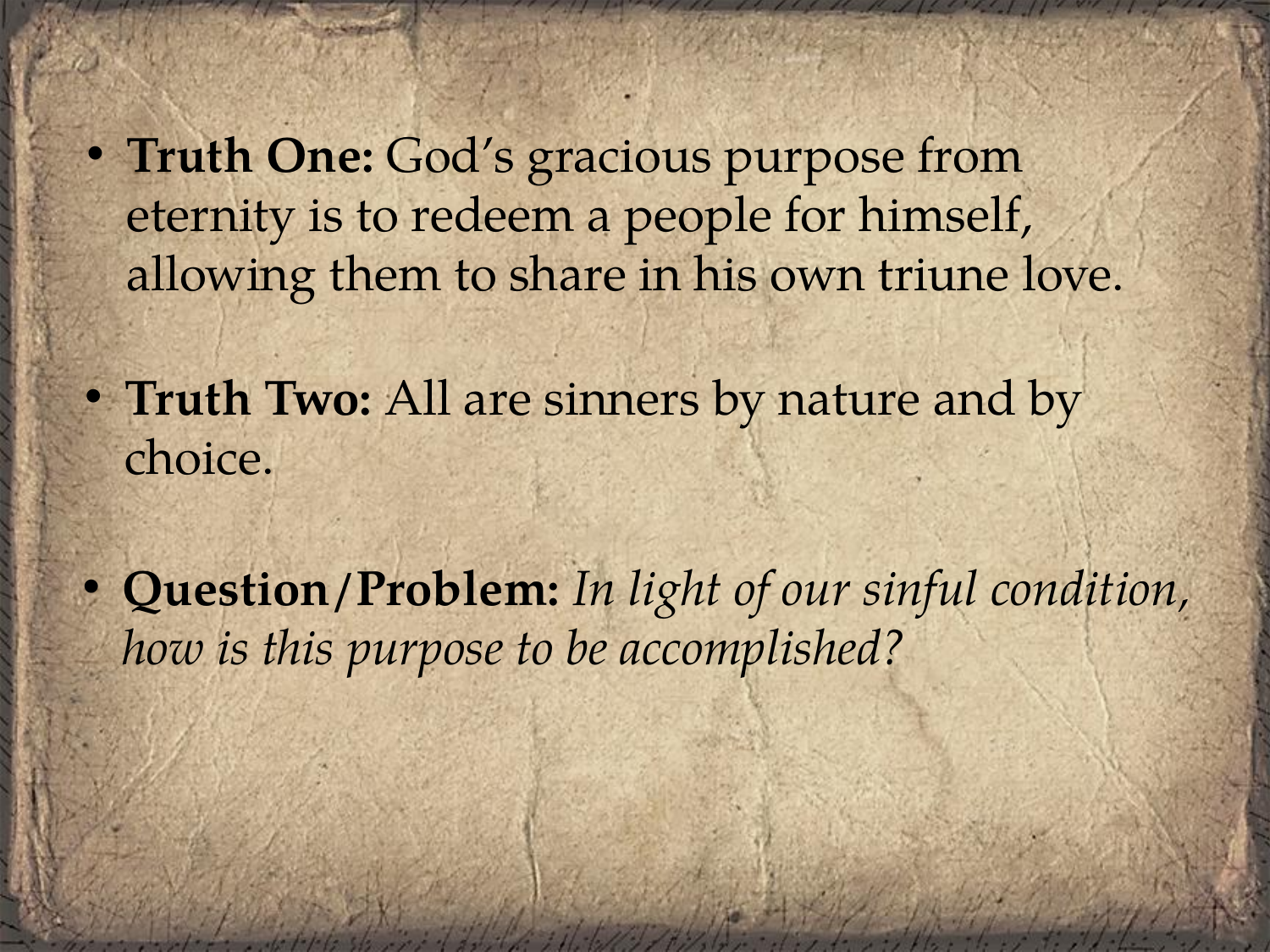

Truth One: God’s gracious purpose from eternity is to redeem a people for himself, allowing them to share in his own triune love.
Truth Two: All are sinners by nature and by choice.
Question/Problem: In light of our sinful condition, how is this purpose to be accomplished?